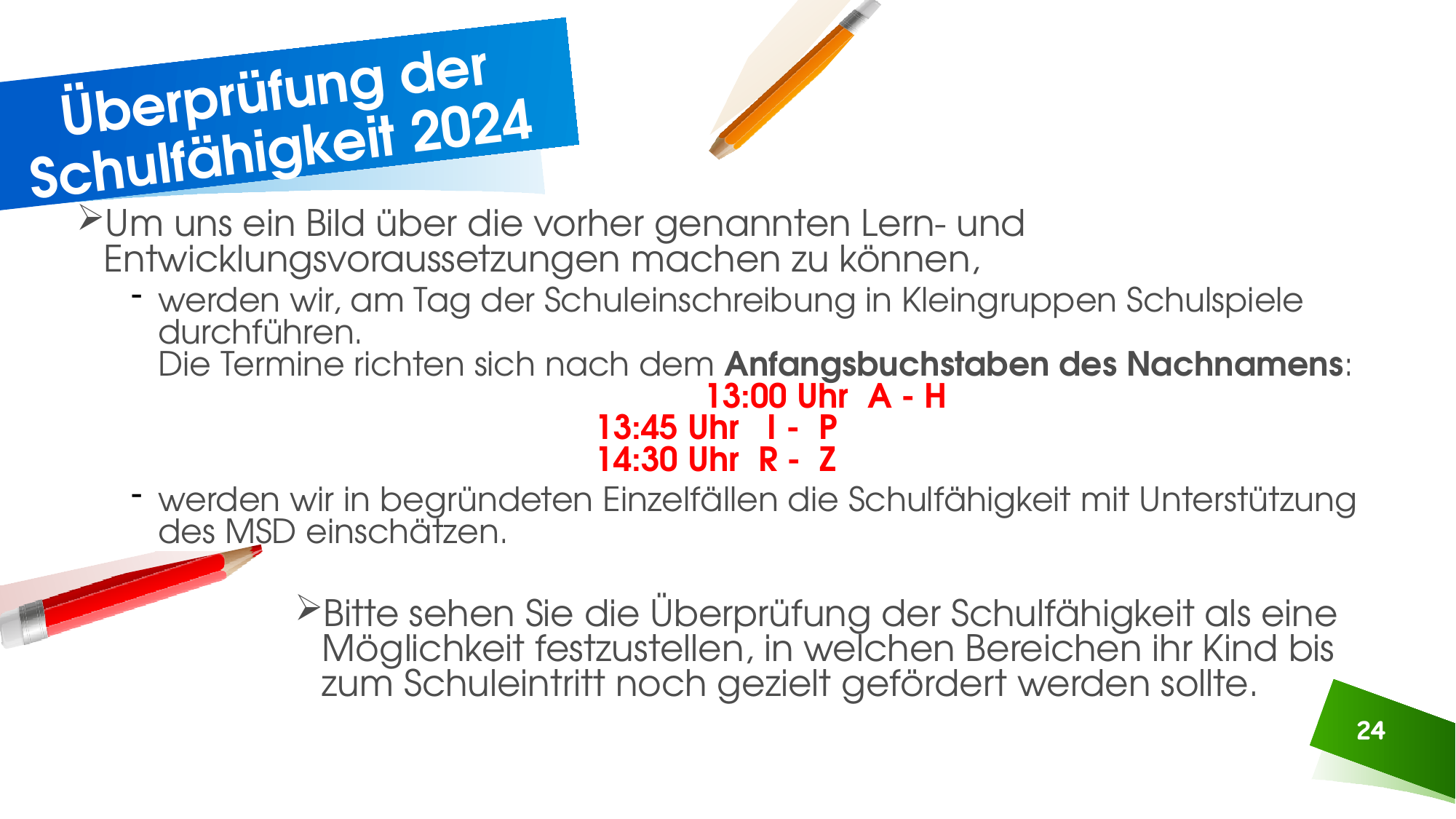

# Überprüfung der Schulfähigkeit 2024
Um uns ein Bild über die vorher genannten Lern- und Entwicklungsvoraussetzungen machen zu können,
werden wir, am Tag der Schuleinschreibung in Kleingruppen Schulspiele durchführen.
Die Termine richten sich nach dem Anfangsbuchstaben des Nachnamens: 					13:00 Uhr  A - H
		         		13:45 Uhr   I -  P
		         		14:30 Uhr  R -  Z
werden wir in begründeten Einzelfällen die Schulfähigkeit mit Unterstützung des MSD einschätzen.

Bitte sehen Sie die Überprüfung der Schulfähigkeit als eine Möglichkeit festzustellen, in welchen Bereichen ihr Kind bis zum Schuleintritt noch gezielt gefördert werden sollte.

24